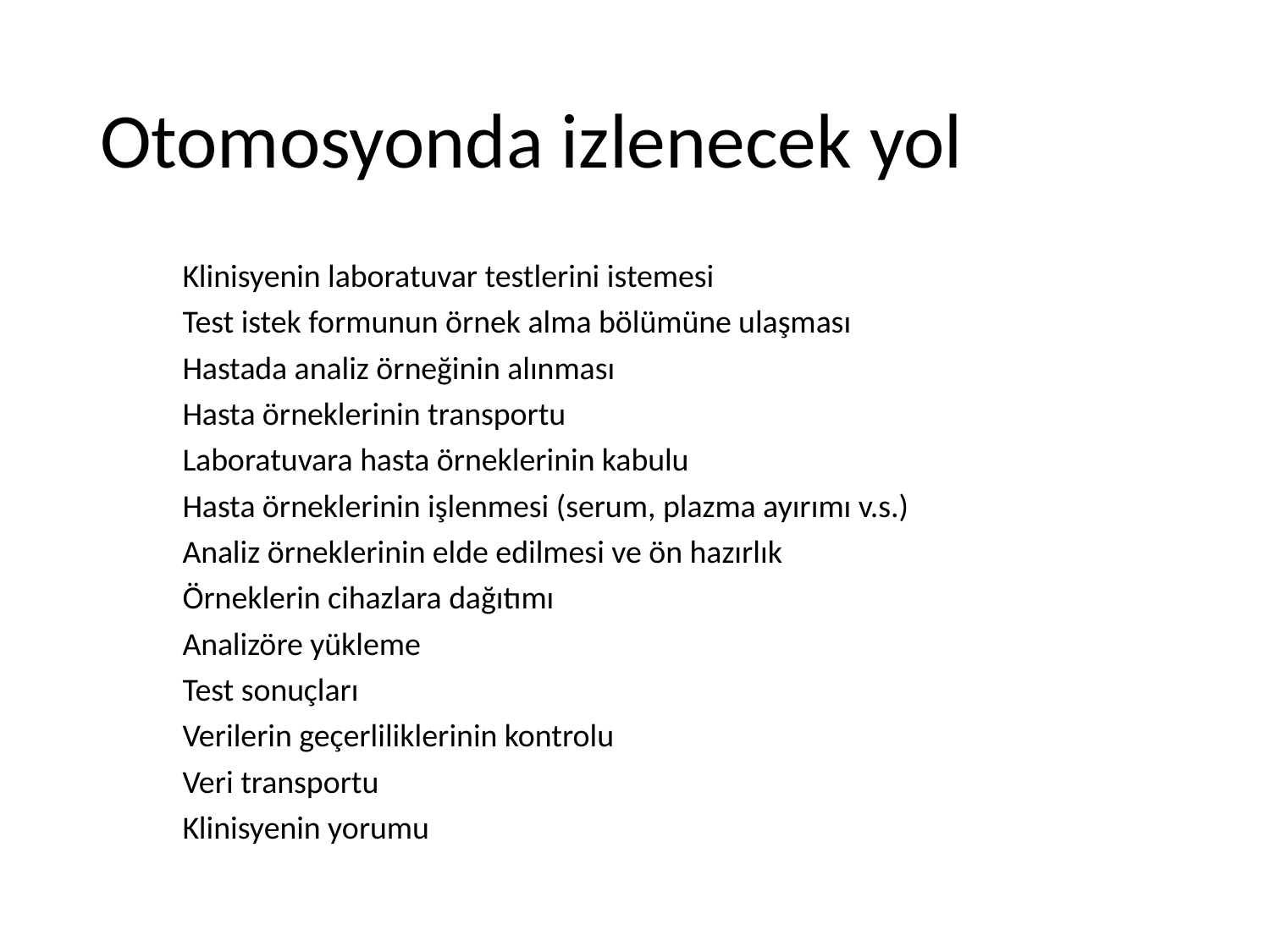

# Otomosyonda izlenecek yol
	Klinisyenin laboratuvar testlerini istemesi
	Test istek formunun örnek alma bölümüne ulaşması
	Hastada analiz örneğinin alınması
	Hasta örneklerinin transportu
	Laboratuvara hasta örneklerinin kabulu
	Hasta örneklerinin işlenmesi (serum, plazma ayırımı v.s.)
	Analiz örneklerinin elde edilmesi ve ön hazırlık
	Örneklerin cihazlara dağıtımı
	Analizöre yükleme
	Test sonuçları
	Verilerin geçerliliklerinin kontrolu
	Veri transportu
	Klinisyenin yorumu